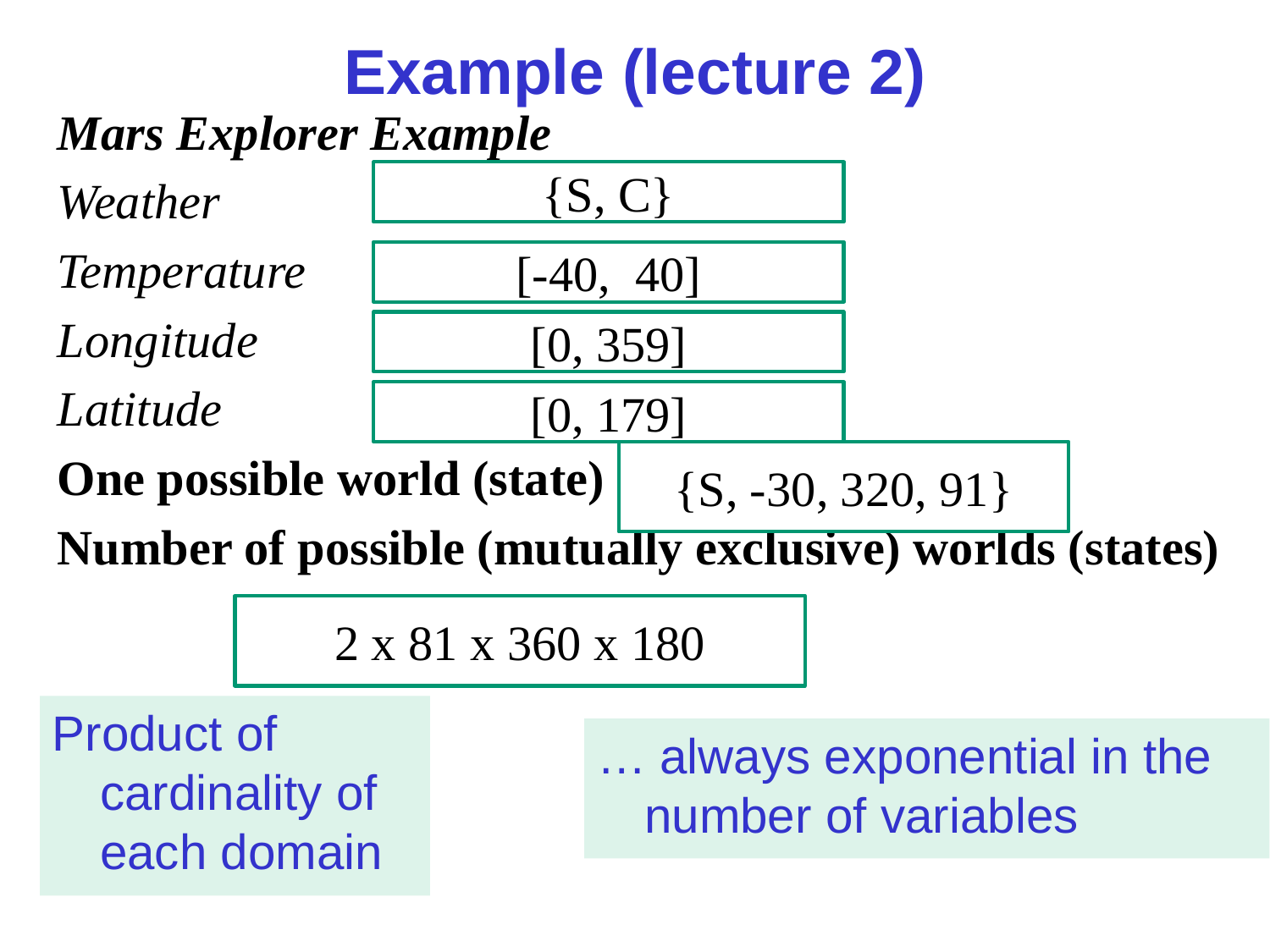

# Example (lecture 2)
Mars Explorer Example
Weather
Temperature
Longitude
Latitude
One possible world (state)
Number of possible (mutually exclusive) worlds (states)

{S, C}
[-40,  40]
[0, 359]
[0, 179]

{S, -30, 320, 91}

2 x 81 x 360 x 180
Product of cardinality of each domain

… always exponential in the number of variables